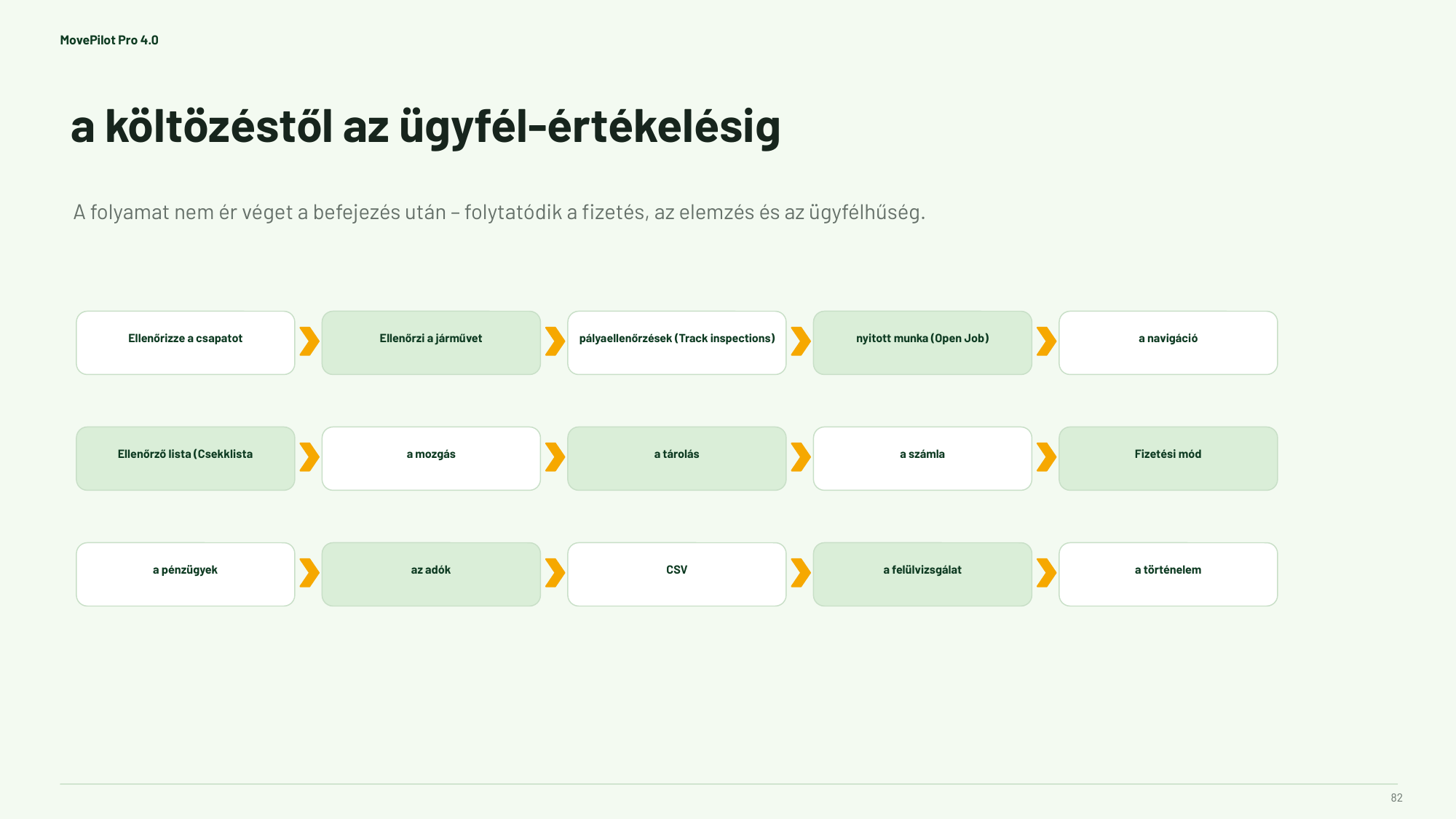

MovePilot Pro 4.0
a költözéstől az ügyfél-értékelésig
A folyamat nem ér véget a befejezés után – folytatódik a fizetés, az elemzés és az ügyfélhűség.

Ellenőrizze a csapatot
Ellenőrzi a járművet
pályaellenőrzések (Track inspections)
nyitott munka (Open Job)
a navigáció

Ellenőrző lista (Csekklista
a mozgás
a tárolás
a számla
Fizetési mód

a pénzügyek
az adók
CSV
a felülvizsgálat
a történelem

82